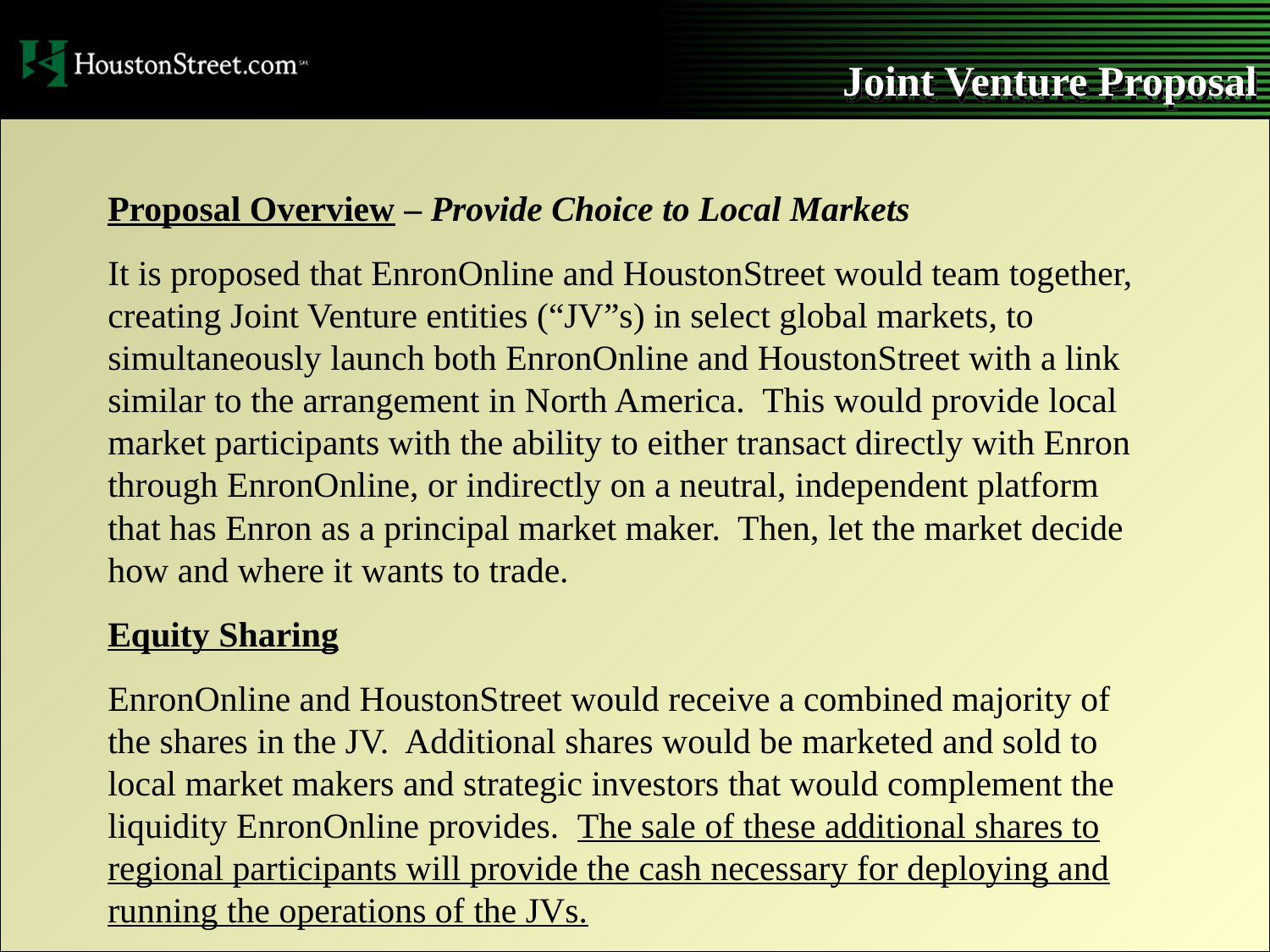

Joint Venture Proposal
Proposal Overview – Provide Choice to Local Markets
It is proposed that EnronOnline and HoustonStreet would team together, creating Joint Venture entities (“JV”s) in select global markets, to simultaneously launch both EnronOnline and HoustonStreet with a link similar to the arrangement in North America.  This would provide local market participants with the ability to either transact directly with Enron through EnronOnline, or indirectly on a neutral, independent platform that has Enron as a principal market maker.  Then, let the market decide how and where it wants to trade.
Equity Sharing
EnronOnline and HoustonStreet would receive a combined majority of the shares in the JV.  Additional shares would be marketed and sold to local market makers and strategic investors that would complement the liquidity EnronOnline provides.  The sale of these additional shares to regional participants will provide the cash necessary for deploying and running the operations of the JVs.